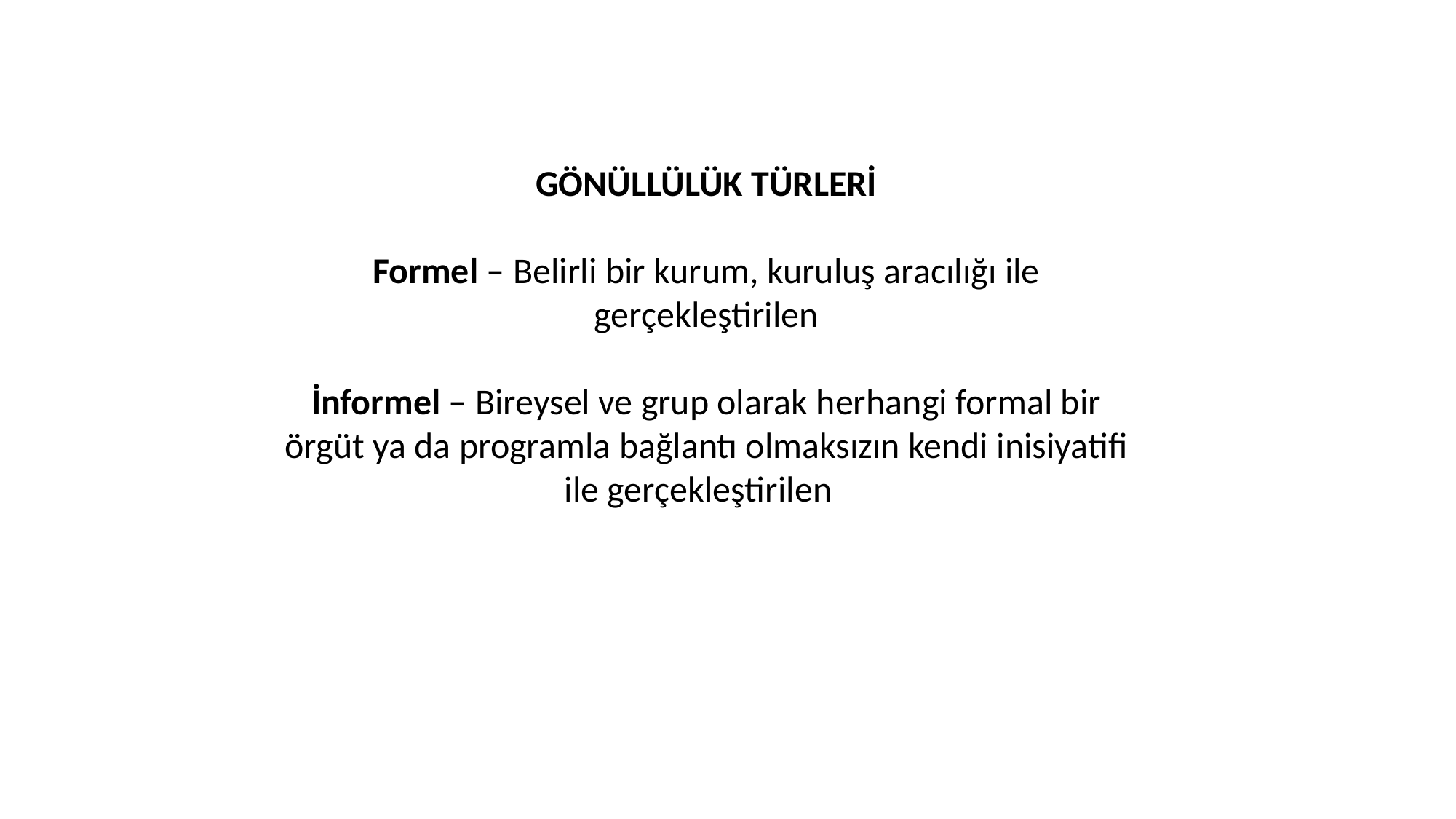

GÖNÜLLÜLÜK TÜRLERİ

Formel – Belirli bir kurum, kuruluş aracılığı ile gerçekleştirilen

İnformel – Bireysel ve grup olarak herhangi formal bir örgüt ya da programla bağlantı olmaksızın kendi inisiyatifi ile gerçekleştirilen